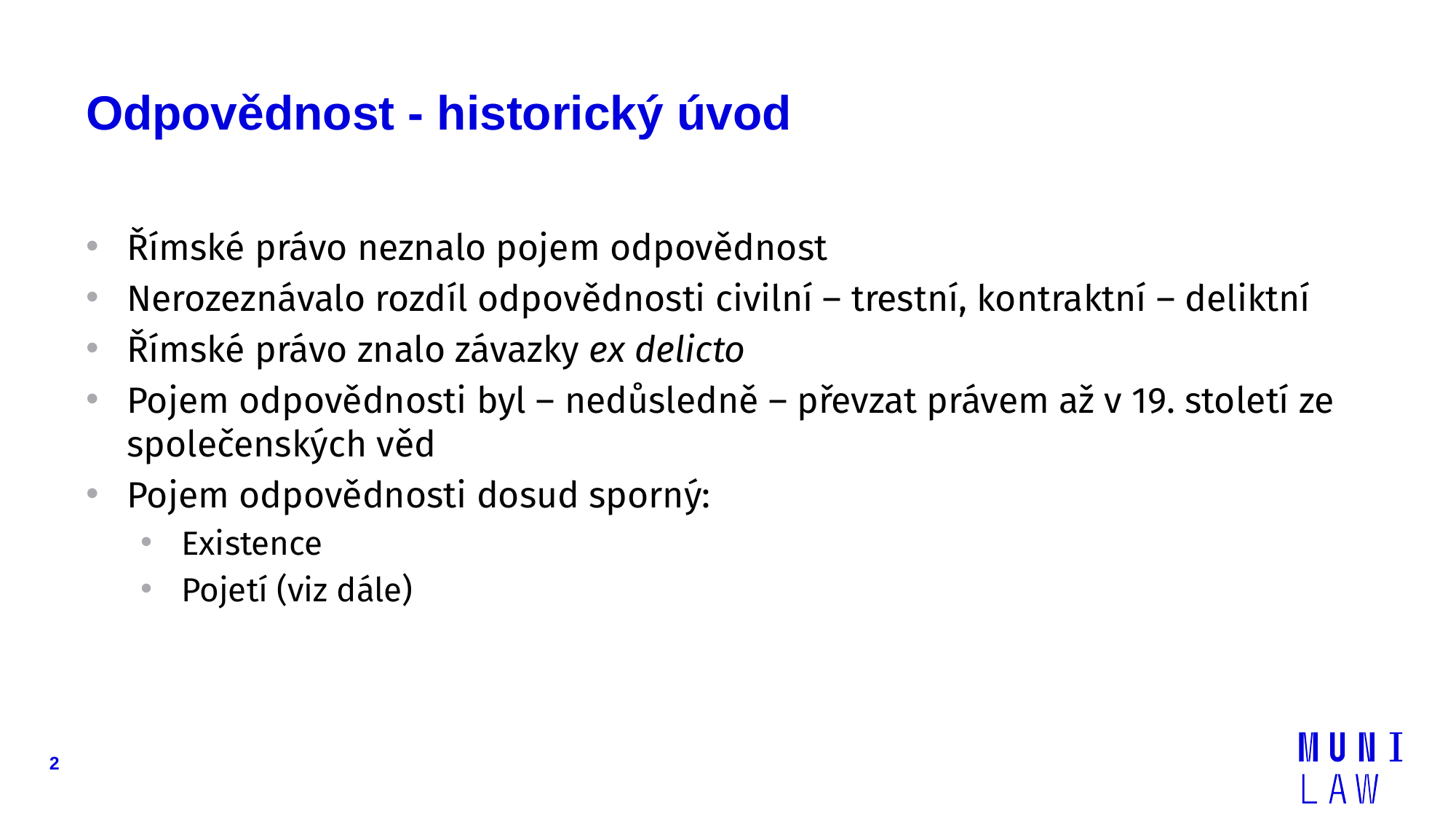

# Odpovědnost - historický úvod
Římské právo neznalo pojem odpovědnost
Nerozeznávalo rozdíl odpovědnosti civilní – trestní, kontraktní – deliktní
Římské právo znalo závazky ex delicto
Pojem odpovědnosti byl – nedůsledně – převzat právem až v 19. století ze společenských věd
Pojem odpovědnosti dosud sporný:
Existence
Pojetí (viz dále)

2